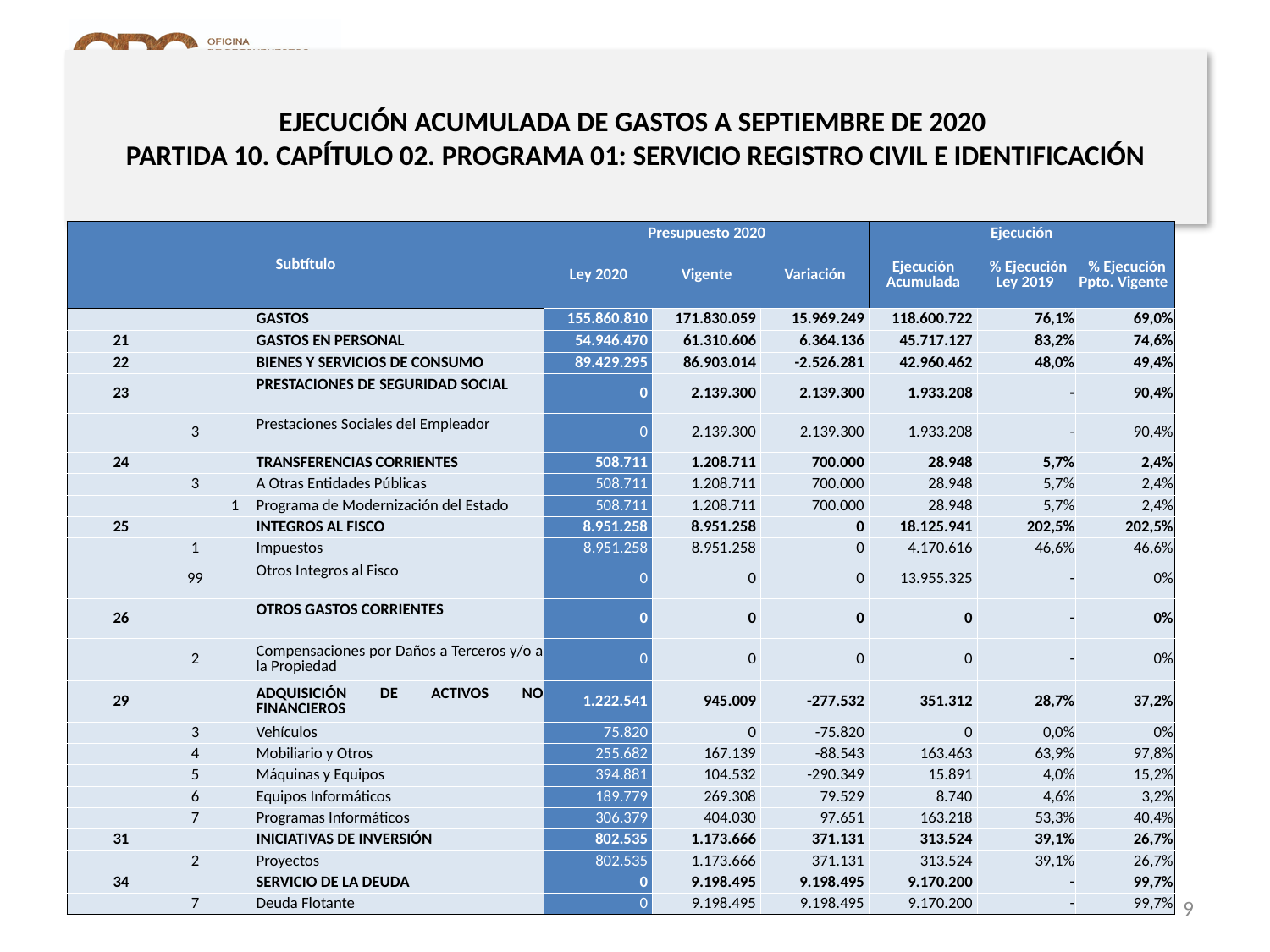

# EJECUCIÓN ACUMULADA DE GASTOS A SEPTIEMBRE DE 2020 PARTIDA 10. CAPÍTULO 02. PROGRAMA 01: SERVICIO REGISTRO CIVIL E IDENTIFICACIÓN
en miles de pesos 2020
| Subtítulo |  |  |  | Presupuesto 2020 |  |  | Ejecución |  |  |
| --- | --- | --- | --- | --- | --- | --- | --- | --- | --- |
|  |  |  |  | Ley 2020 | Vigente | Variación | Ejecución Acumulada | % Ejecución Ley 2019 | % Ejecución Ppto. Vigente |
|  |  |  | GASTOS | 155.860.810 | 171.830.059 | 15.969.249 | 118.600.722 | 76,1% | 69,0% |
| 21 |  |  | GASTOS EN PERSONAL | 54.946.470 | 61.310.606 | 6.364.136 | 45.717.127 | 83,2% | 74,6% |
| 22 |  |  | BIENES Y SERVICIOS DE CONSUMO | 89.429.295 | 86.903.014 | -2.526.281 | 42.960.462 | 48,0% | 49,4% |
| 23 |  |  | PRESTACIONES DE SEGURIDAD SOCIAL | 0 | 2.139.300 | 2.139.300 | 1.933.208 | - | 90,4% |
|  | 3 |  | Prestaciones Sociales del Empleador | 0 | 2.139.300 | 2.139.300 | 1.933.208 | - | 90,4% |
| 24 |  |  | TRANSFERENCIAS CORRIENTES | 508.711 | 1.208.711 | 700.000 | 28.948 | 5,7% | 2,4% |
|  | 3 |  | A Otras Entidades Públicas | 508.711 | 1.208.711 | 700.000 | 28.948 | 5,7% | 2,4% |
|  |  | 1 | Programa de Modernización del Estado | 508.711 | 1.208.711 | 700.000 | 28.948 | 5,7% | 2,4% |
| 25 |  |  | INTEGROS AL FISCO | 8.951.258 | 8.951.258 | 0 | 18.125.941 | 202,5% | 202,5% |
|  | 1 |  | Impuestos | 8.951.258 | 8.951.258 | 0 | 4.170.616 | 46,6% | 46,6% |
|  | 99 |  | Otros Integros al Fisco | 0 | 0 | 0 | 13.955.325 | - | 0% |
| 26 |  |  | OTROS GASTOS CORRIENTES | 0 | 0 | 0 | 0 | - | 0% |
|  | 2 |  | Compensaciones por Daños a Terceros y/o a la Propiedad | 0 | 0 | 0 | 0 | - | 0% |
| 29 |  |  | ADQUISICIÓN DE ACTIVOS NO FINANCIEROS | 1.222.541 | 945.009 | -277.532 | 351.312 | 28,7% | 37,2% |
|  | 3 |  | Vehículos | 75.820 | 0 | -75.820 | 0 | 0,0% | 0% |
|  | 4 |  | Mobiliario y Otros | 255.682 | 167.139 | -88.543 | 163.463 | 63,9% | 97,8% |
|  | 5 |  | Máquinas y Equipos | 394.881 | 104.532 | -290.349 | 15.891 | 4,0% | 15,2% |
|  | 6 |  | Equipos Informáticos | 189.779 | 269.308 | 79.529 | 8.740 | 4,6% | 3,2% |
|  | 7 |  | Programas Informáticos | 306.379 | 404.030 | 97.651 | 163.218 | 53,3% | 40,4% |
| 31 |  |  | INICIATIVAS DE INVERSIÓN | 802.535 | 1.173.666 | 371.131 | 313.524 | 39,1% | 26,7% |
|  | 2 |  | Proyectos | 802.535 | 1.173.666 | 371.131 | 313.524 | 39,1% | 26,7% |
| 34 |  |  | SERVICIO DE LA DEUDA | 0 | 9.198.495 | 9.198.495 | 9.170.200 | - | 99,7% |
|  | 7 |  | Deuda Flotante | 0 | 9.198.495 | 9.198.495 | 9.170.200 | - | 99,7% |
Fuente: Elaboración propia en base  a Informes de ejecución presupuestaria mensual de DIPRES
9